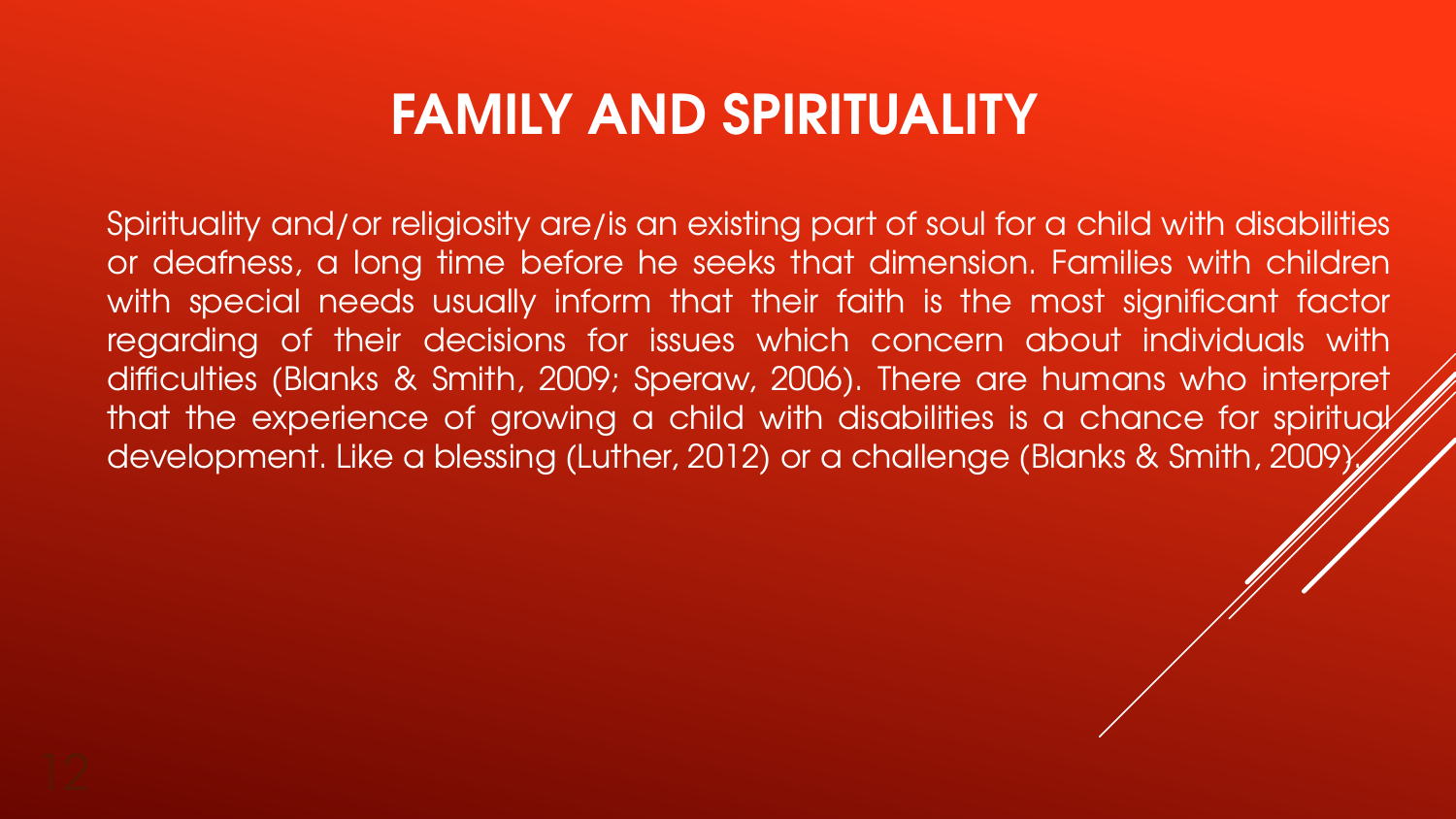

# Family and Spirituality
Spirituality and/or religiosity are/is an existing part of soul for a child with disabilities or deafness, a long time before he seeks that dimension. Families with children with special needs usually inform that their faith is the most significant factor regarding of their decisions for issues which concern about individuals with difficulties (Blanks & Smith, 2009; Speraw, 2006). There are humans who interpret that the experience of growing a child with disabilities is a chance for spiritual development. Like a blessing (Luther, 2012) or a challenge (Blanks & Smith, 2009).
12